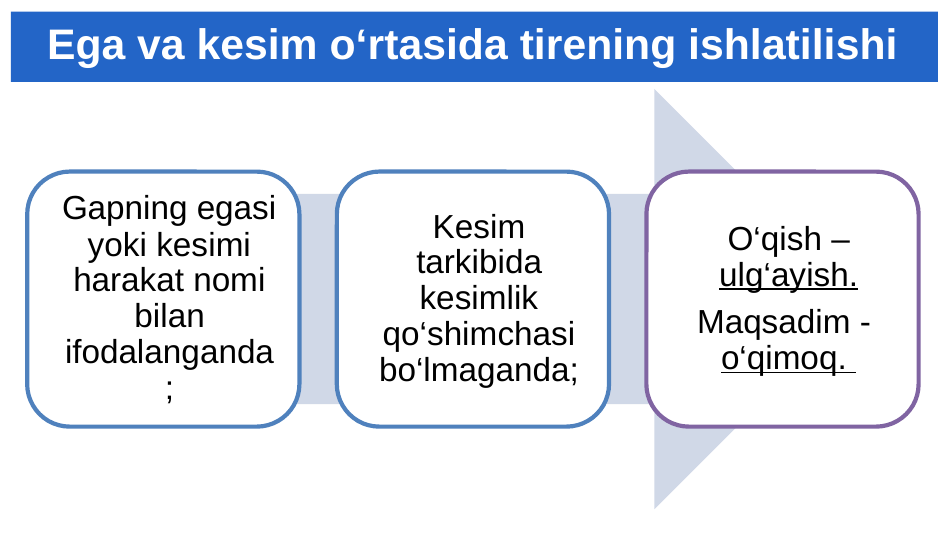

# Ega va kesim o‘rtasida tirening ishlatilishi
Gapning egasi yoki kesimi harakat nomi bilan ifodalanganda;
Kesim tarkibida kesimlik qo‘shimchasi bo‘lmaganda;
O‘qish – ulg‘ayish.
Maqsadim -  o‘qimoq.